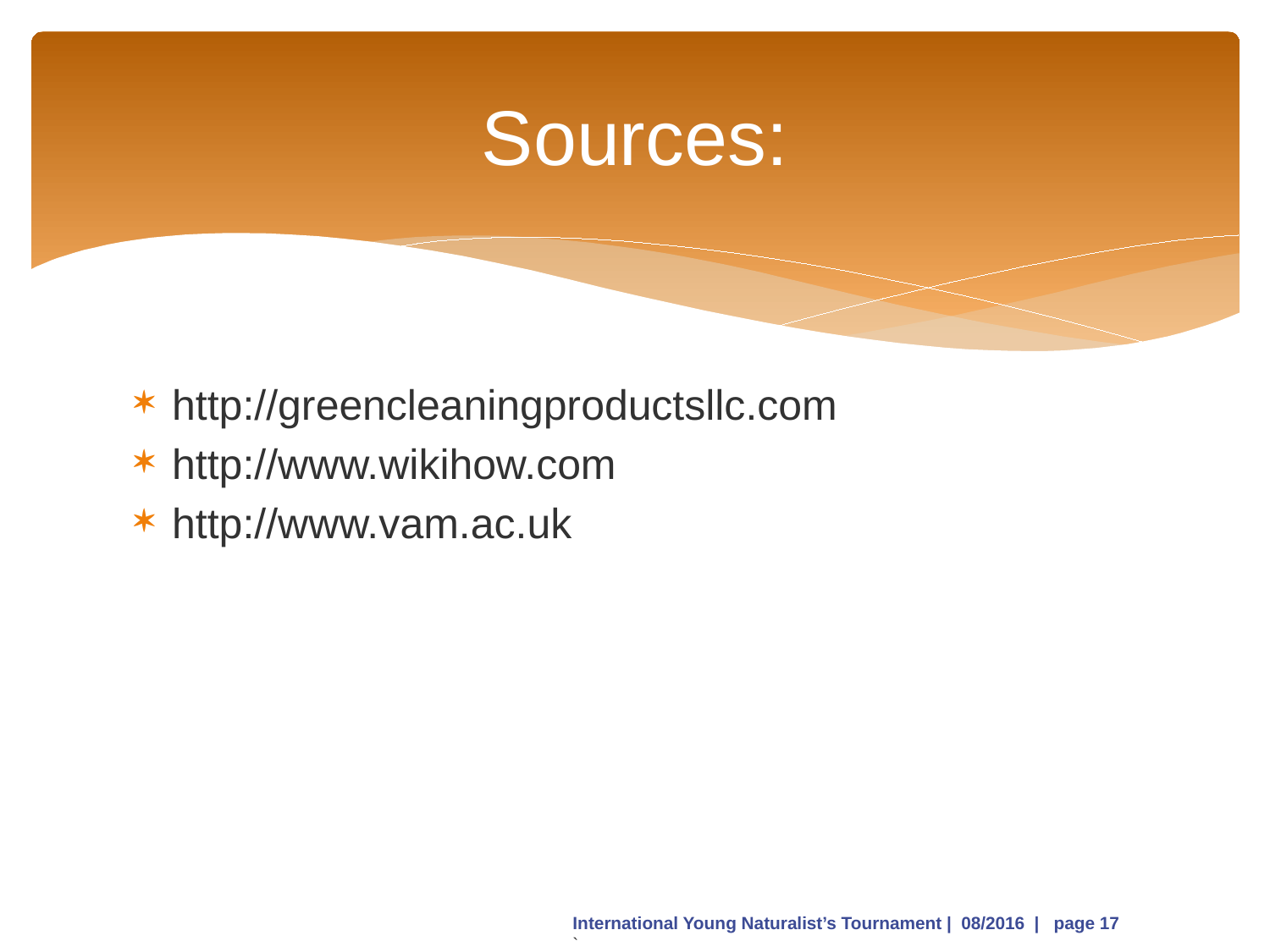

# Sources:
http://greencleaningproductsllc.com
http://www.wikihow.com
http://www.vam.ac.uk

International Young Naturalist’s Tournament |  08/2016  |   page 17
`